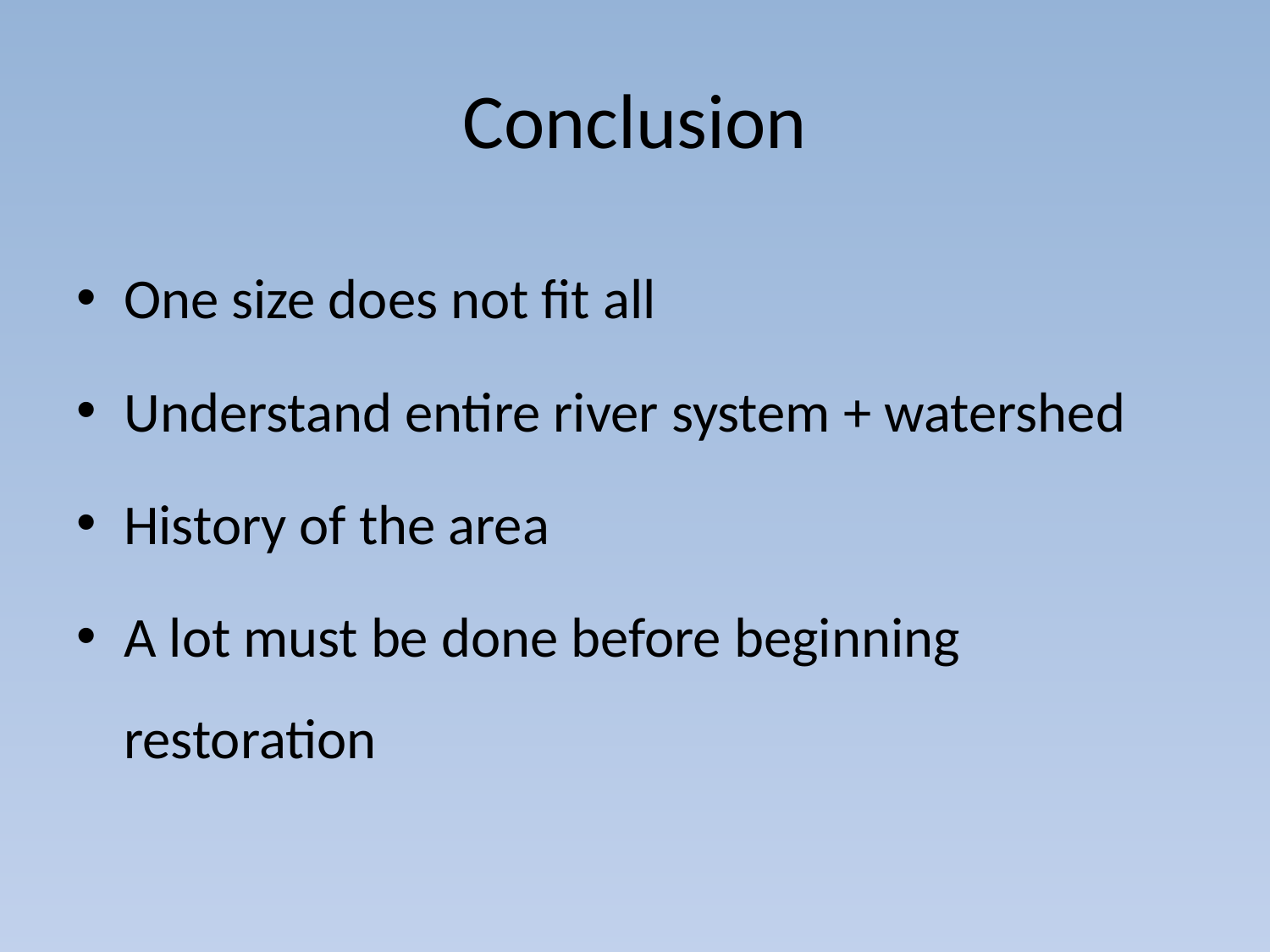

# Conclusion
One size does not fit all
Understand entire river system + watershed
History of the area
A lot must be done before beginning restoration